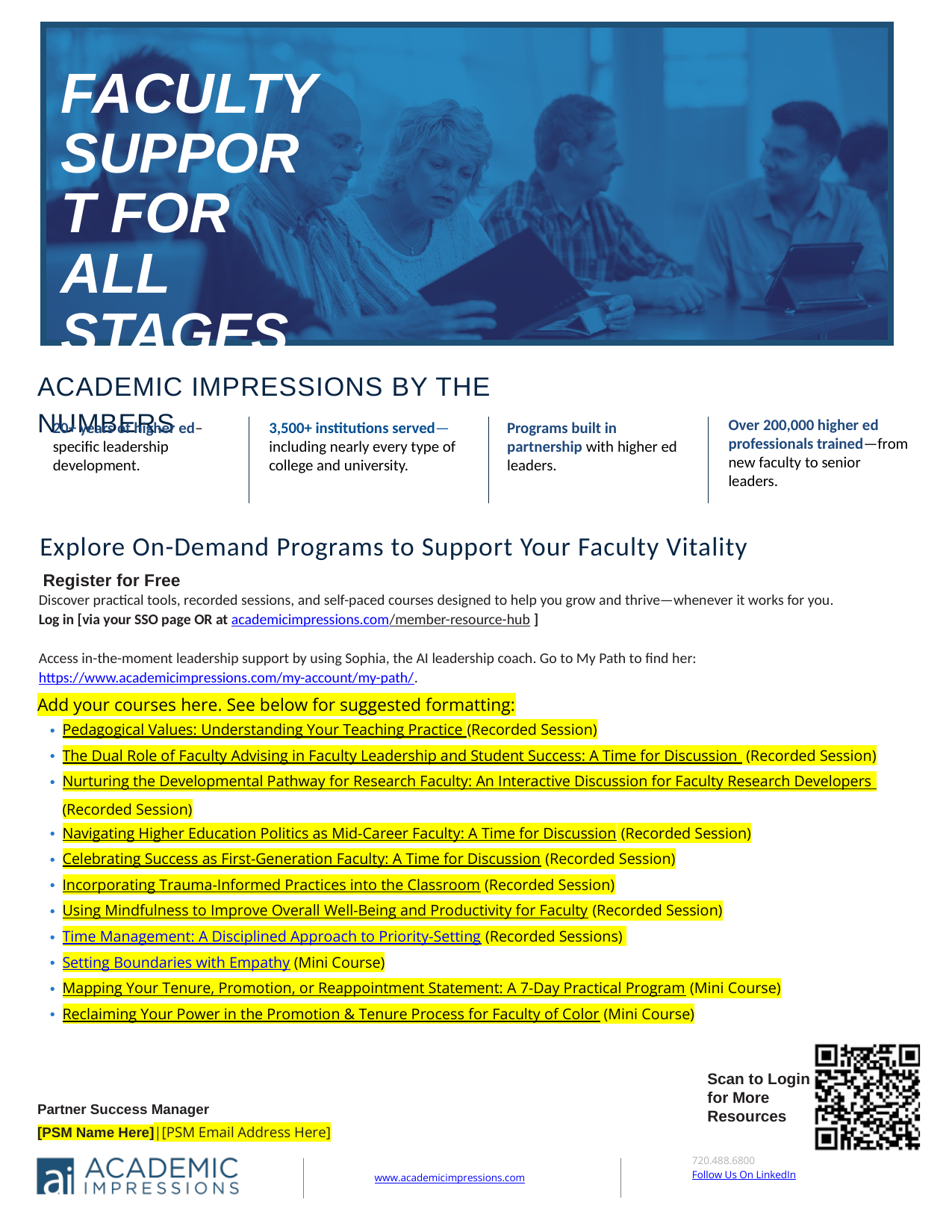

FACULTY SUPPORT FOR ALL STAGES
ACADEMIC IMPRESSIONS BY THE NUMBERS
Over 200,000 higher ed professionals trained—from new faculty to senior leaders.

3,500+ institutions served—including nearly every type of college and university.
20+ years of higher ed–specific leadership development.
Programs built in partnership with higher ed leaders.
Explore On-Demand Programs to Support Your Faculty Vitality
Register for Free
Discover practical tools, recorded sessions, and self-paced courses designed to help you grow and thrive—whenever it works for you.
Log in [via your SSO page OR at academicimpressions.com/member-resource-hub ]

Access in-the-moment leadership support by using Sophia, the AI leadership coach. Go to My Path to find her: https://www.academicimpressions.com/my-account/my-path/.
Add your courses here. See below for suggested formatting:
Pedagogical Values: Understanding Your Teaching Practice (Recorded Session)
The Dual Role of Faculty Advising in Faculty Leadership and Student Success: A Time for Discussion  (Recorded Session)
Nurturing the Developmental Pathway for Research Faculty: An Interactive Discussion for Faculty Research Developers (Recorded Session)
Navigating Higher Education Politics as Mid-Career Faculty: A Time for Discussion (Recorded Session)
Celebrating Success as First-Generation Faculty: A Time for Discussion (Recorded Session)
Incorporating Trauma-Informed Practices into the Classroom (Recorded Session)
Using Mindfulness to Improve Overall Well-Being and Productivity for Faculty (Recorded Session)
Time Management: A Disciplined Approach to Priority-Setting (Recorded Sessions)
Setting Boundaries with Empathy (Mini Course)
Mapping Your Tenure, Promotion, or Reappointment Statement: A 7-Day Practical Program (Mini Course)
Reclaiming Your Power in the Promotion & Tenure Process for Faculty of Color (Mini Course)

Scan to Login for More Resources
Partner Success Manager
[PSM Name Here]|[PSM Email Address Here]

720.488.6800
Follow Us On LinkedIn

www.academicimpressions.com